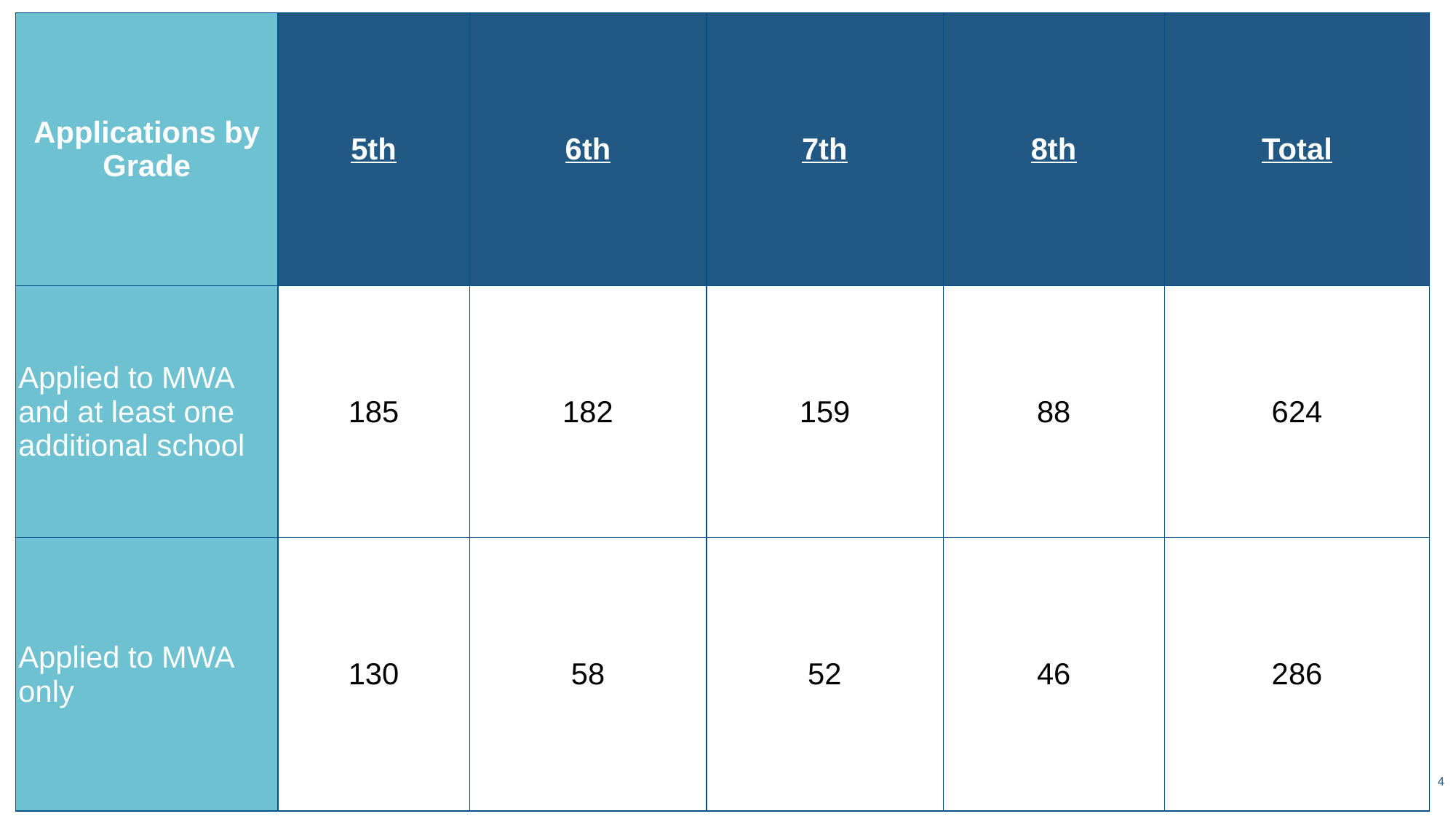

| Applications by Grade | 5th | 6th | 7th | 8th | Total |
| --- | --- | --- | --- | --- | --- |
| Applied to MWA and at least one additional school | 185 | 182 | 159 | 88 | 624 |
| Applied to MWA only | 130 | 58 | 52 | 46 | 286 |
4
.